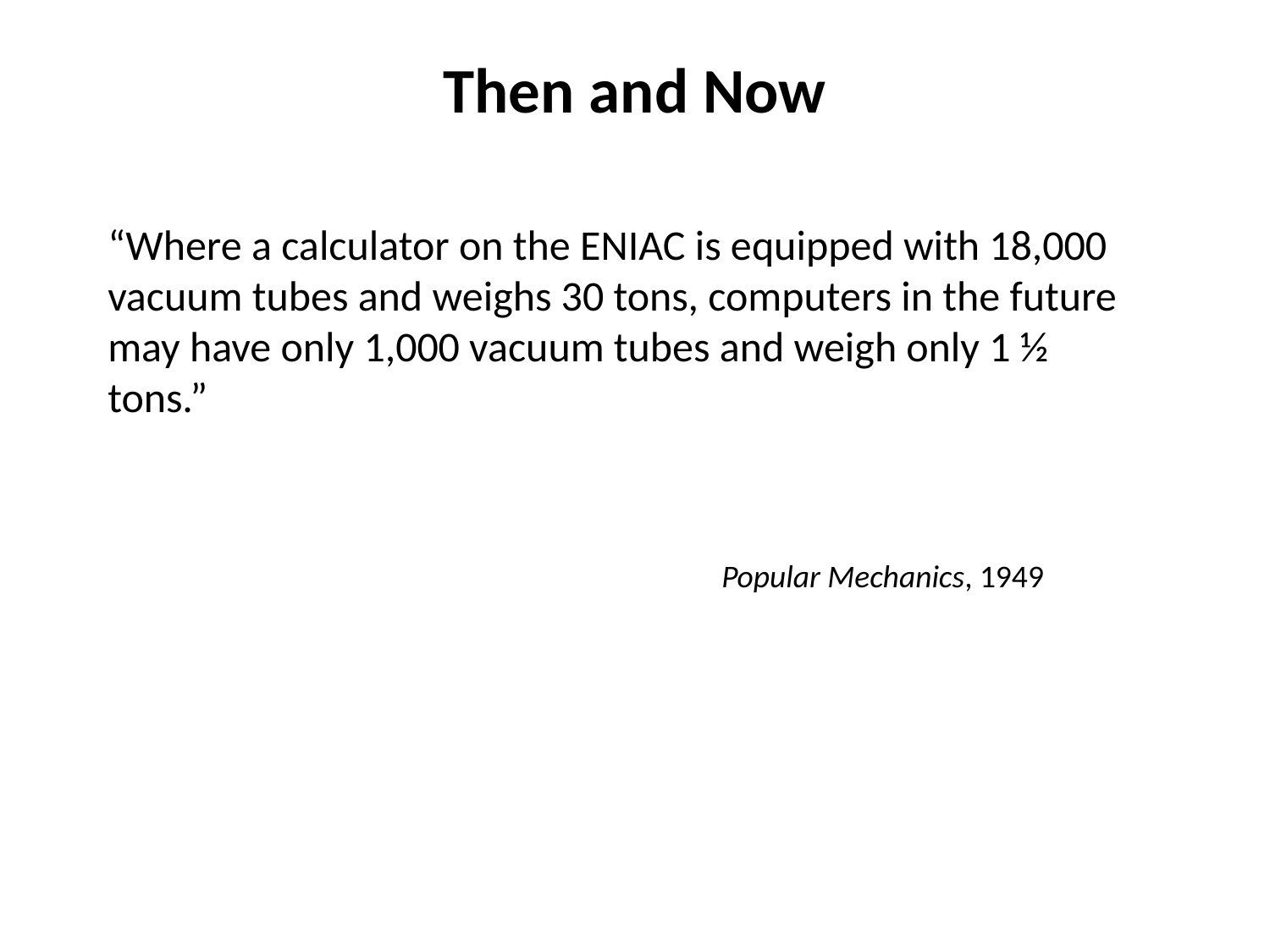

# Then and Now
“Where a calculator on the ENIAC is equipped with 18,000 vacuum tubes and weighs 30 tons, computers in the future may have only 1,000 vacuum tubes and weigh only 1 ½ tons.”
Popular Mechanics, 1949